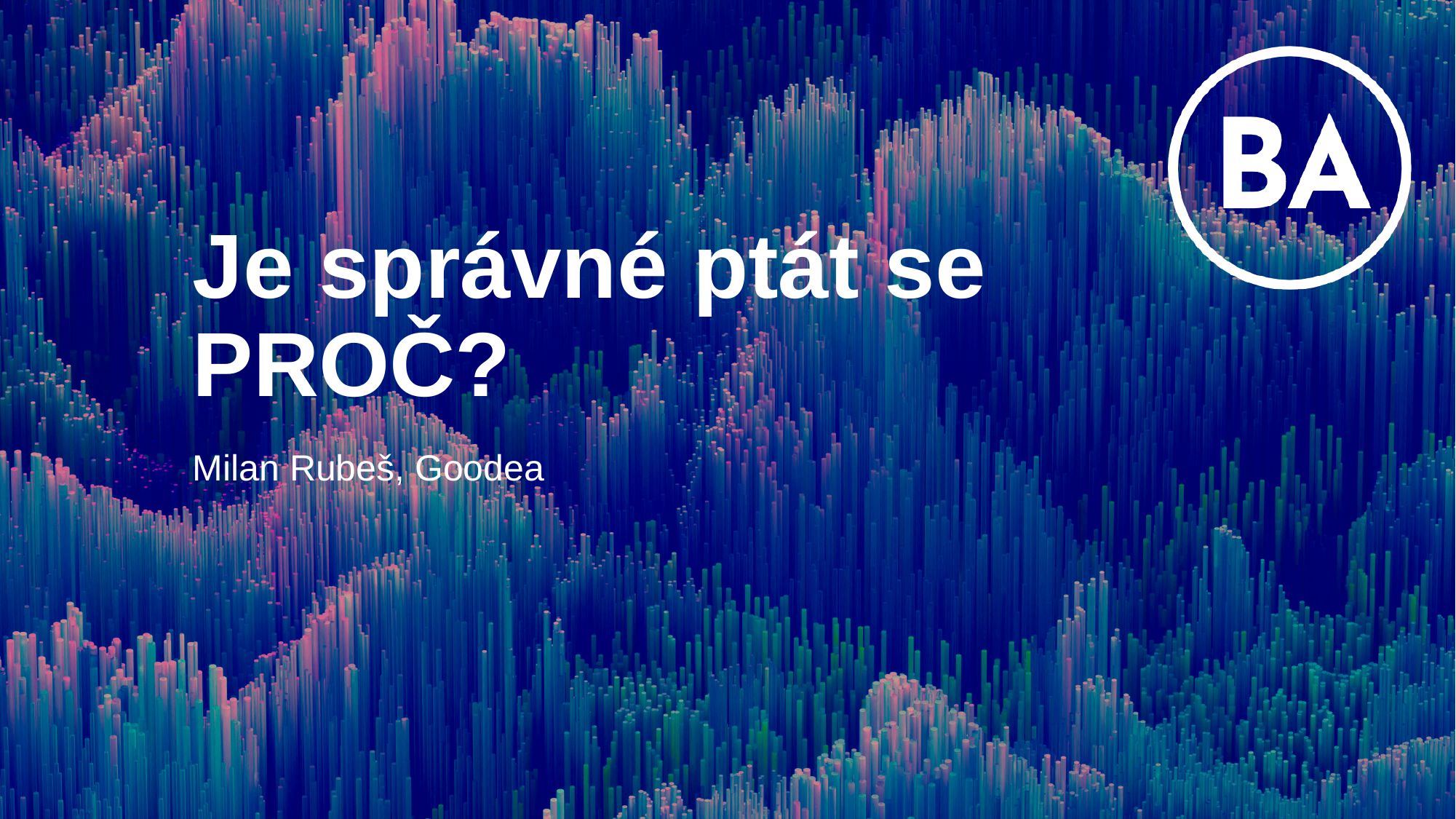

# Je správné ptát se PROČ?
Milan Rubeš, Goodea